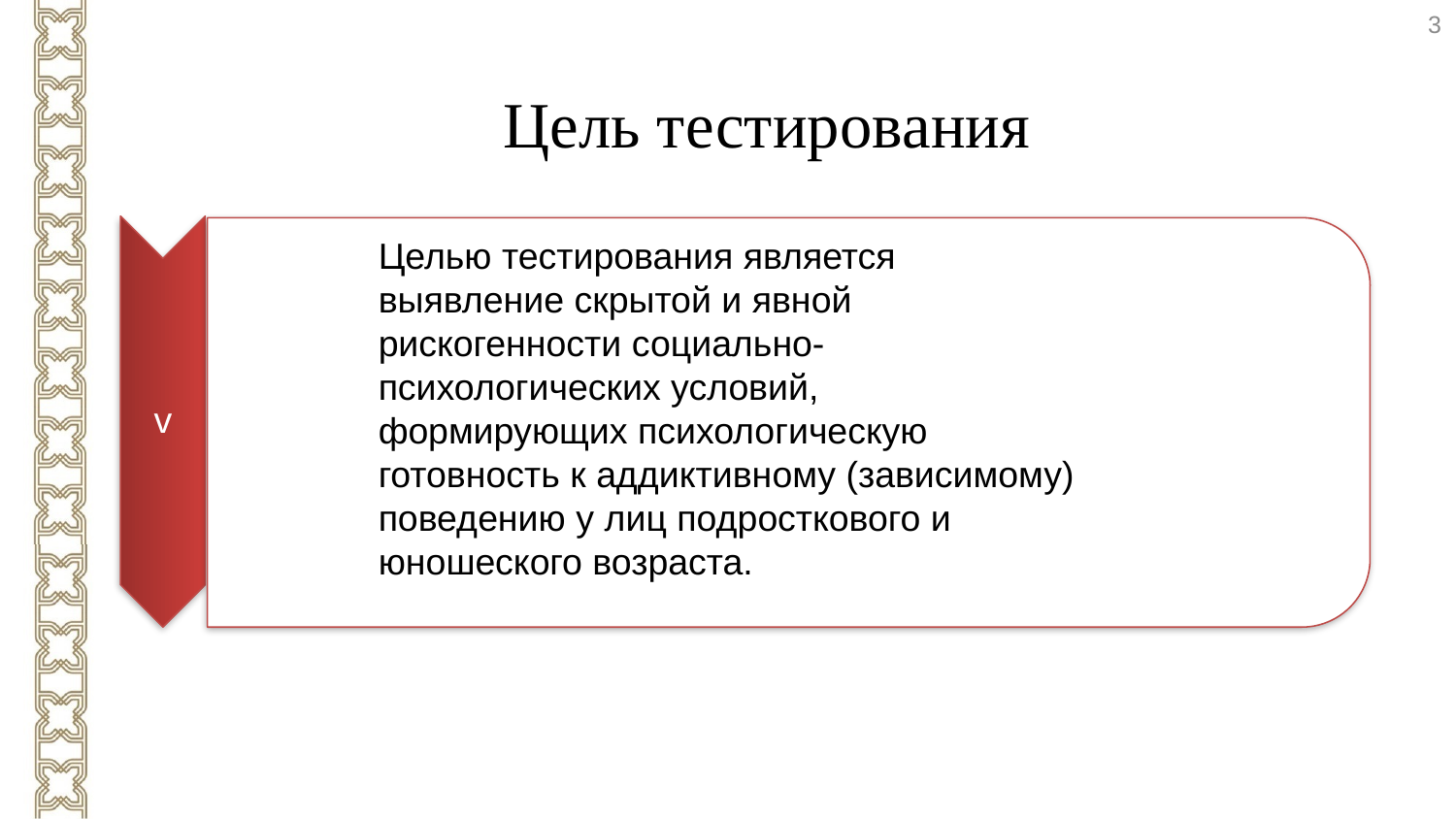

3
Цель тестирования

v

Целью тестирования является выявление скрытой и явной рискогенности социально-психологических условий, формирующих психологическую готовность к аддиктивному (зависимому) поведению у лиц подросткового и юношеского возраста.